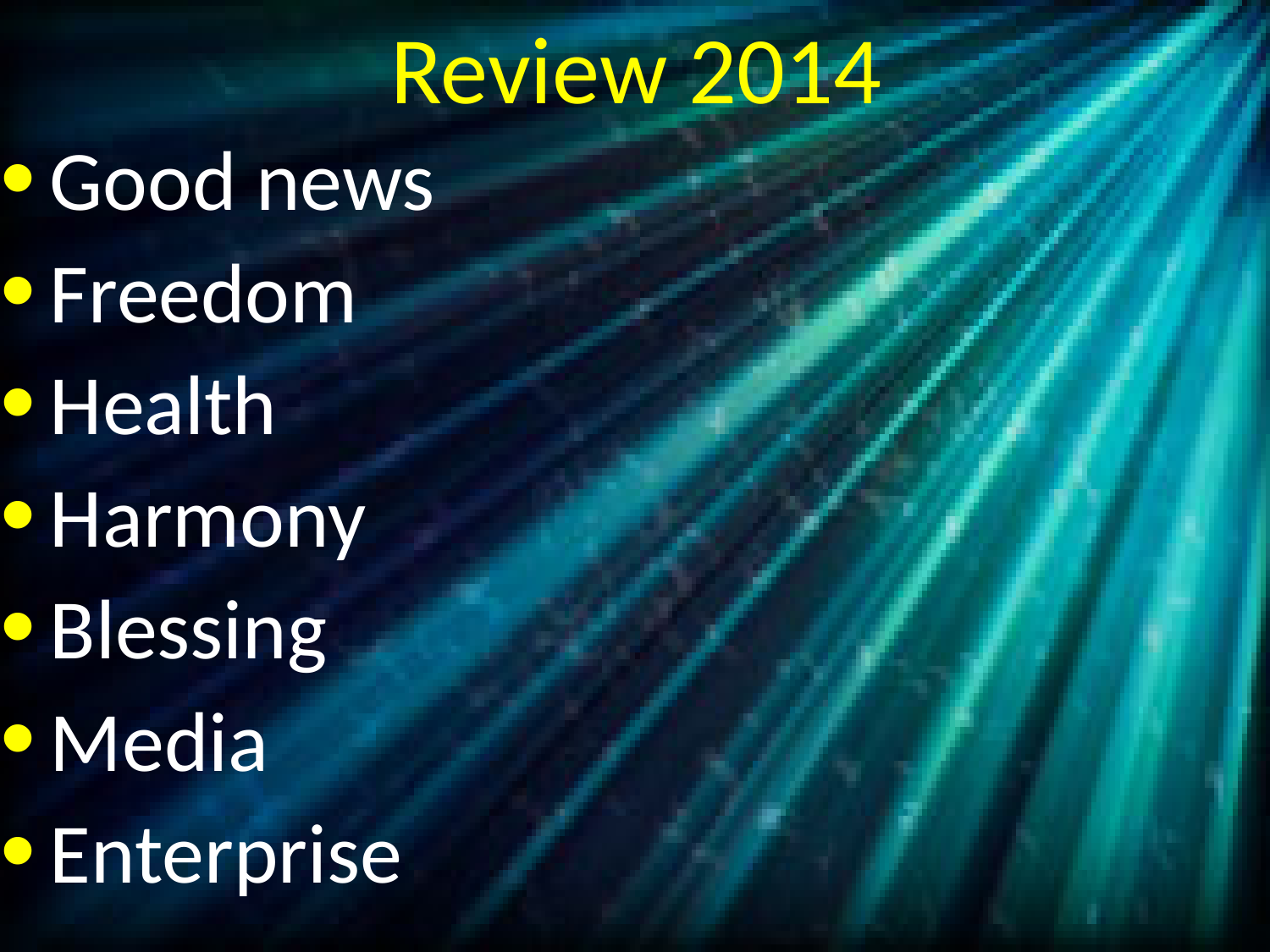

# Review 2014
Good news
Freedom
Health
Harmony
Blessing
Media
Enterprise